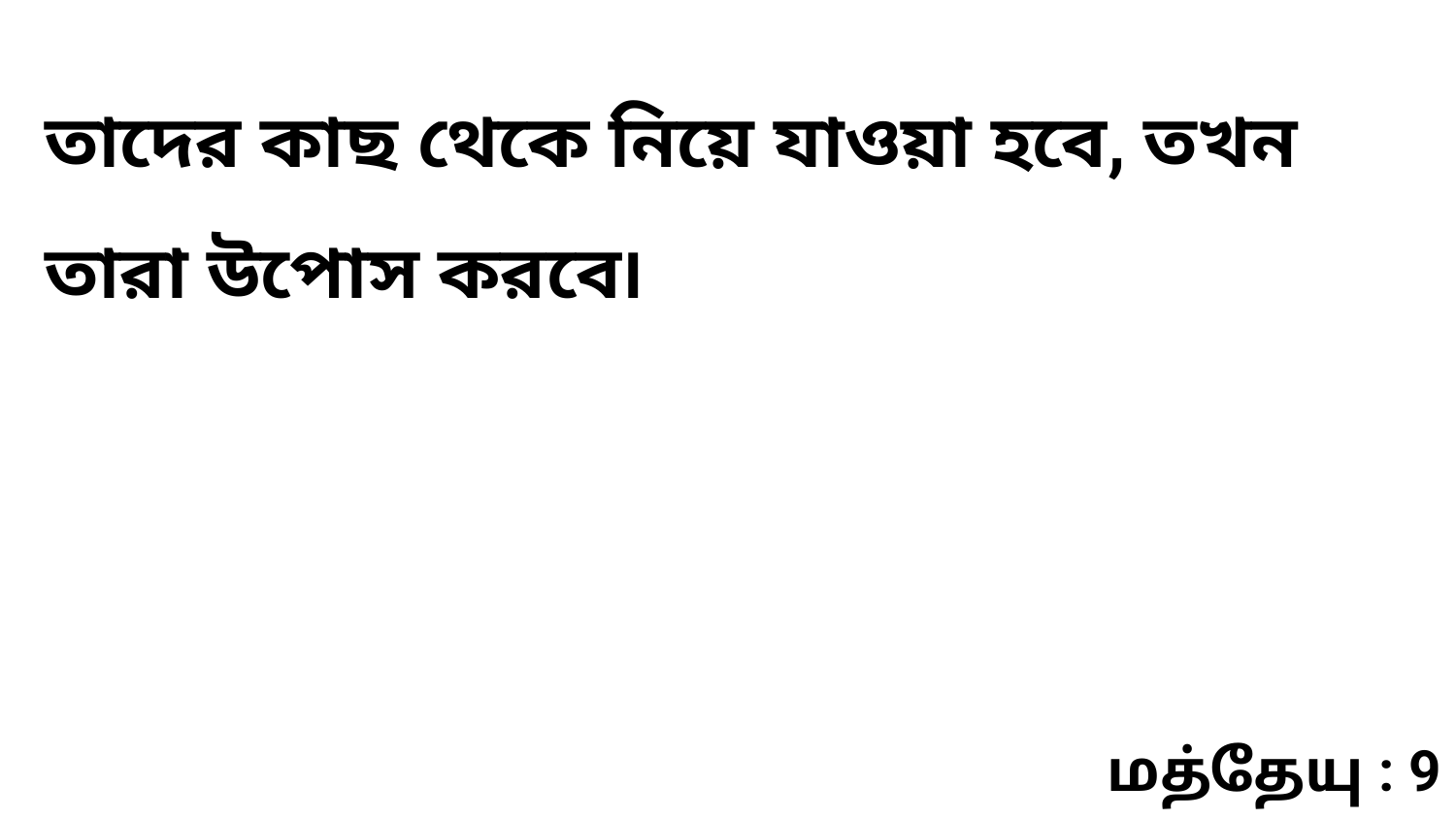

তাদের কাছ থেকে নিয়ে যাওয়া হবে, তখন তারা উপোস করবে৷
மத்தேயு : 9